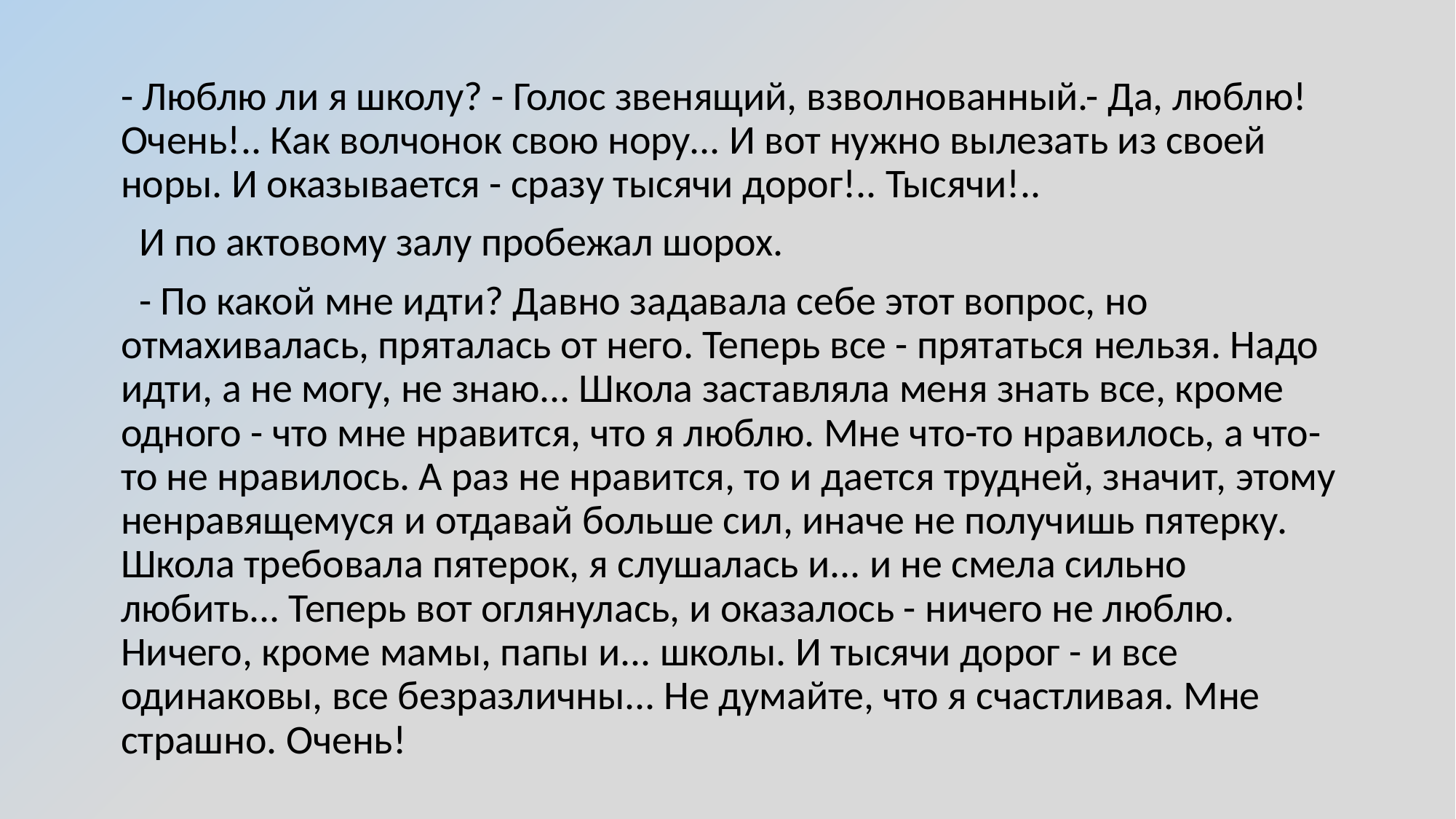

- Люблю ли я школу? - Голос звенящий, взволнованный.- Да, люблю! Очень!.. Как волчонок свою нору... И вот нужно вылезать из своей норы. И оказывается - сразу тысячи дорог!.. Тысячи!..
  И по актовому залу пробежал шорох.
  - По какой мне идти? Давно задавала себе этот вопрос, но отмахивалась, пряталась от него. Теперь все - прятаться нельзя. Надо идти, а не могу, не знаю... Школа заставляла меня знать все, кроме одного - что мне нравится, что я люблю. Мне что-то нравилось, а что-то не нравилось. А раз не нравится, то и дается трудней, значит, этому ненравящемуся и отдавай больше сил, иначе не получишь пятерку. Школа требовала пятерок, я слушалась и... и не смела сильно любить... Теперь вот оглянулась, и оказалось - ничего не люблю. Ничего, кроме мамы, папы и... школы. И тысячи дорог - и все одинаковы, все безразличны... Не думайте, что я счастливая. Мне страшно. Очень!